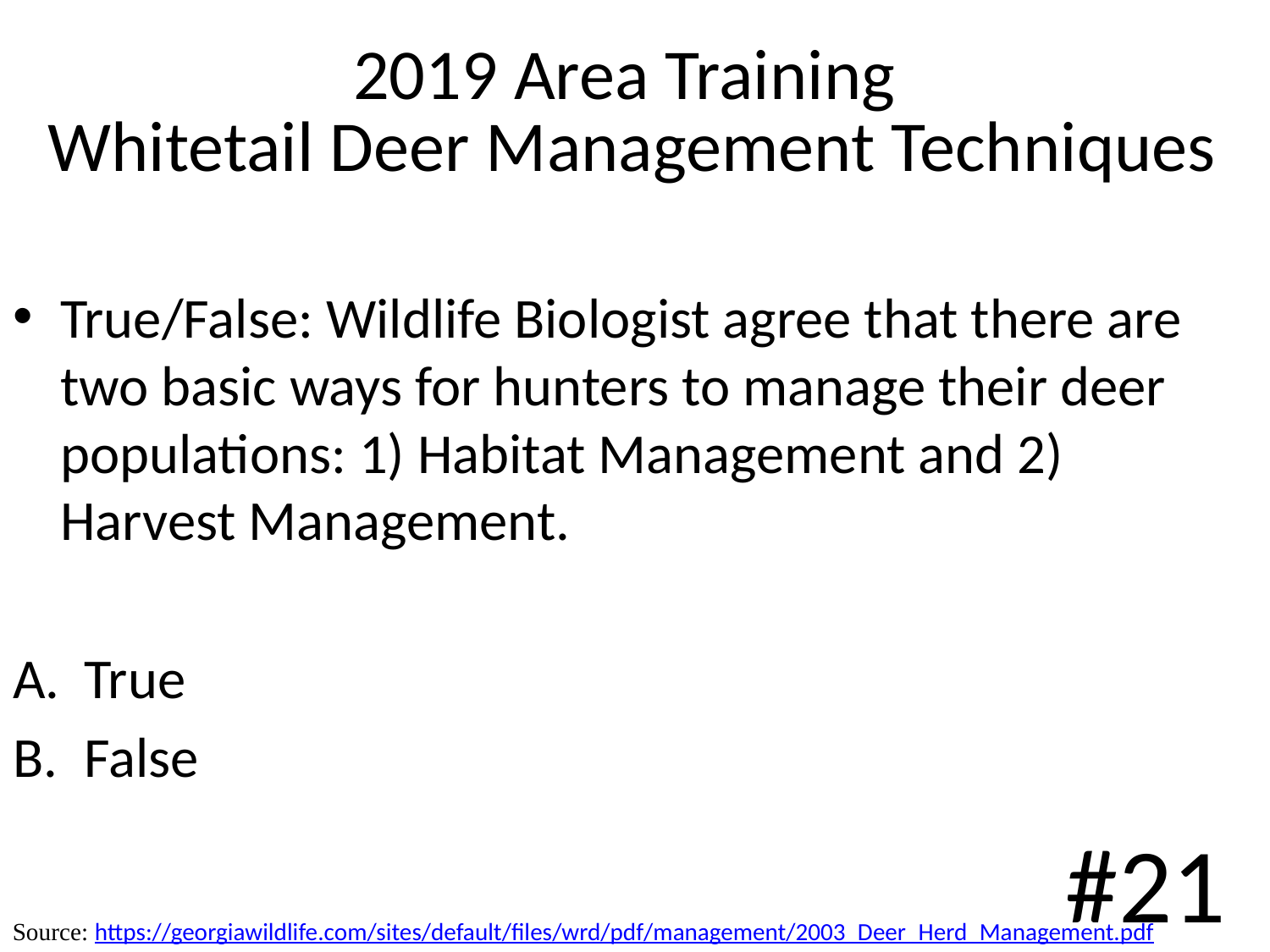

# 2019 Area Training Whitetail Deer Management Techniques
True/False: Wildlife Biologist agree that there are two basic ways for hunters to manage their deer populations: 1) Habitat Management and 2) Harvest Management.

True
False

#21
Source: https://georgiawildlife.com/sites/default/files/wrd/pdf/management/2003_Deer_Herd_Management.pdf